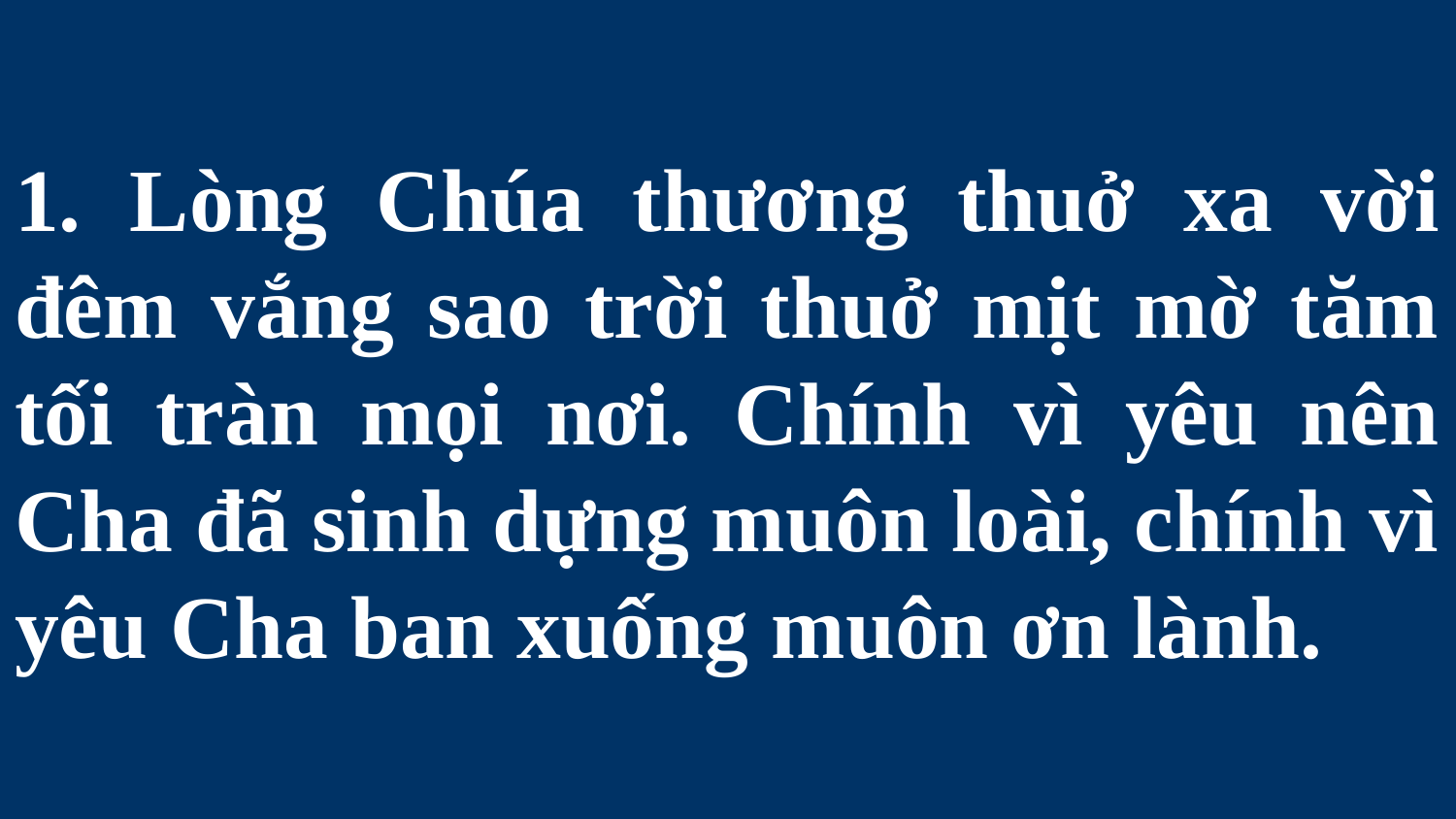

# 1. Lòng Chúa thương thuở xa vời đêm vắng sao trời thuở mịt mờ tăm tối tràn mọi nơi. Chính vì yêu nên Cha đã sinh dựng muôn loài, chính vì yêu Cha ban xuống muôn ơn lành.